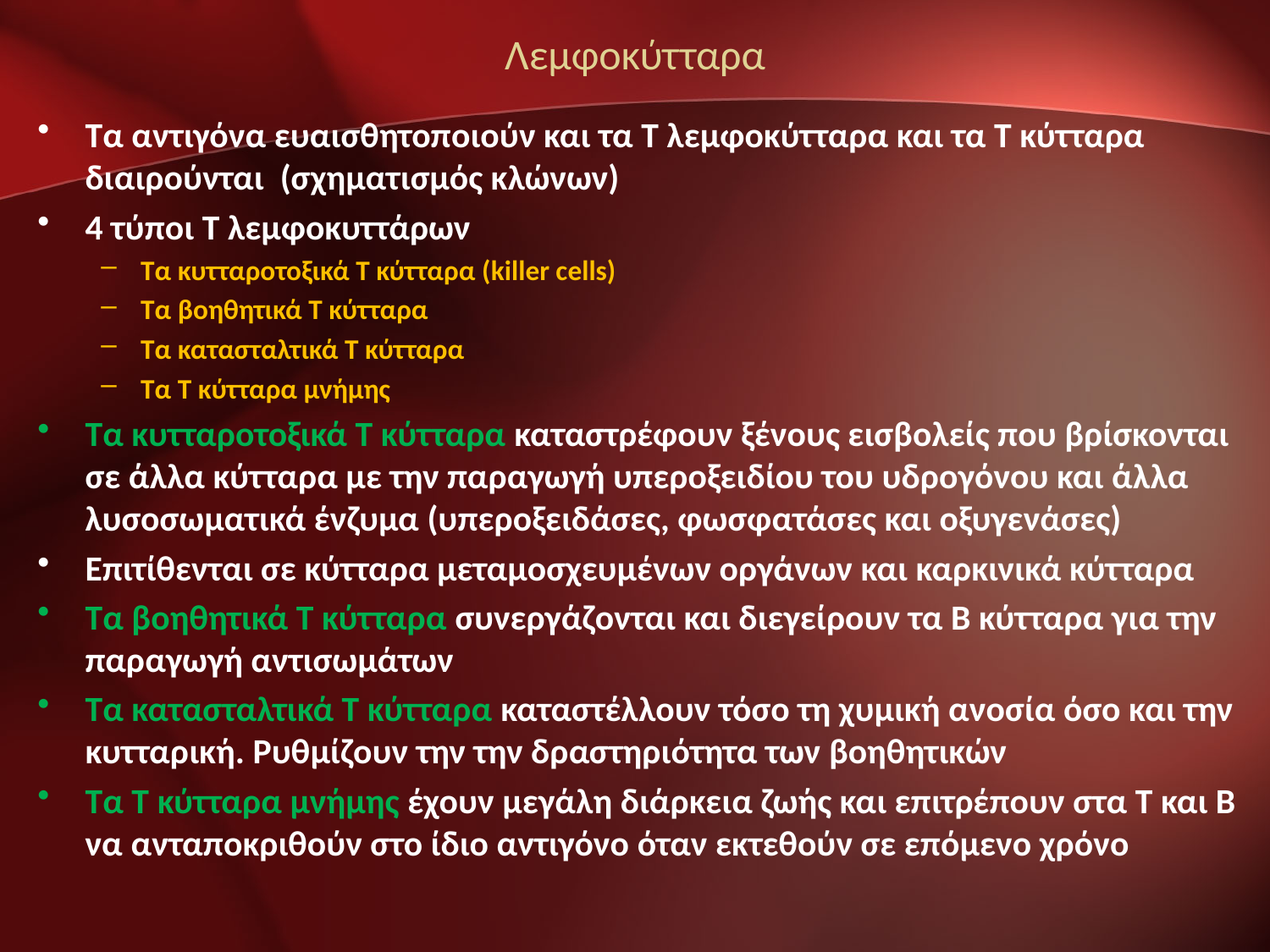

# Λεμφοκύτταρα
Τα αντιγόνα ευαισθητοποιούν και τα Τ λεμφοκύτταρα και τα Τ κύτταρα διαιρούνται  (σχηματισμός κλώνων)
4 τύποι Τ λεμφοκυττάρων
Τα κυτταροτοξικά Τ κύτταρα (killer cells)
Τα βοηθητικά Τ κύτταρα
Τα κατασταλτικά Τ κύτταρα
Τα Τ κύτταρα μνήμης
Τα κυτταροτοξικά Τ κύτταρα καταστρέφουν ξένους εισβολείς που βρίσκονται σε άλλα κύτταρα με την παραγωγή υπεροξειδίου του υδρογόνου και άλλα λυσοσωματικά ένζυμα (υπεροξειδάσες, φωσφατάσες και οξυγενάσες)
Επιτίθενται σε κύτταρα μεταμοσχευμένων οργάνων και καρκινικά κύτταρα
Τα βοηθητικά Τ κύτταρα συνεργάζονται και διεγείρουν τα Β κύτταρα για την παραγωγή αντισωμάτων
Τα κατασταλτικά Τ κύτταρα καταστέλλουν τόσο τη χυμική ανοσία όσο και την κυτταρική. Ρυθμίζουν την την δραστηριότητα των βοηθητικών
Τα Τ κύτταρα μνήμης έχουν μεγάλη διάρκεια ζωής και επιτρέπουν στα Τ και Β να ανταποκριθούν στο ίδιο αντιγόνο όταν εκτεθούν σε επόμενο χρόνο